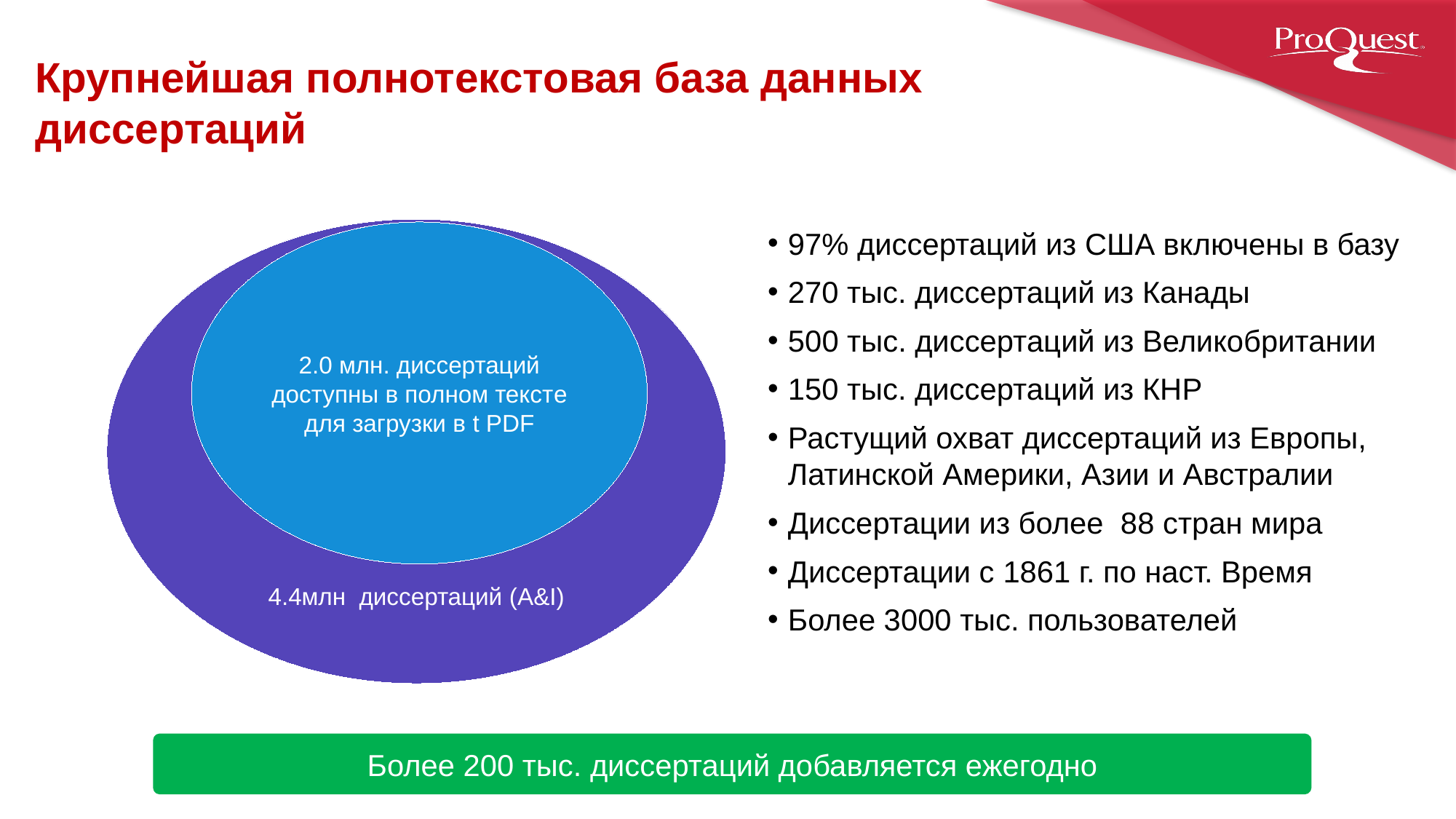

# Крупнейшая полнотекстовая база данных диссертаций
4.4млн  диссертаций (A&I)
2.0 млн. диссертаций доступны в полном текстe для загрузки в t PDF
97% диссертаций из США включены в базу
270 тыс. диссертаций из Канады
500 тыс. диссертаций из Великобритании
150 тыс. диссертаций из КНР
Растущий охват диссертаций из Европы, Латинской Америки, Азии и Австралии
Диссертации из более  88 стран мира
Диссертации с 1861 г. по наст. Время
Более 3000 тыс. пользователей

Более 200 тыс. диссертаций добавляется ежегодно